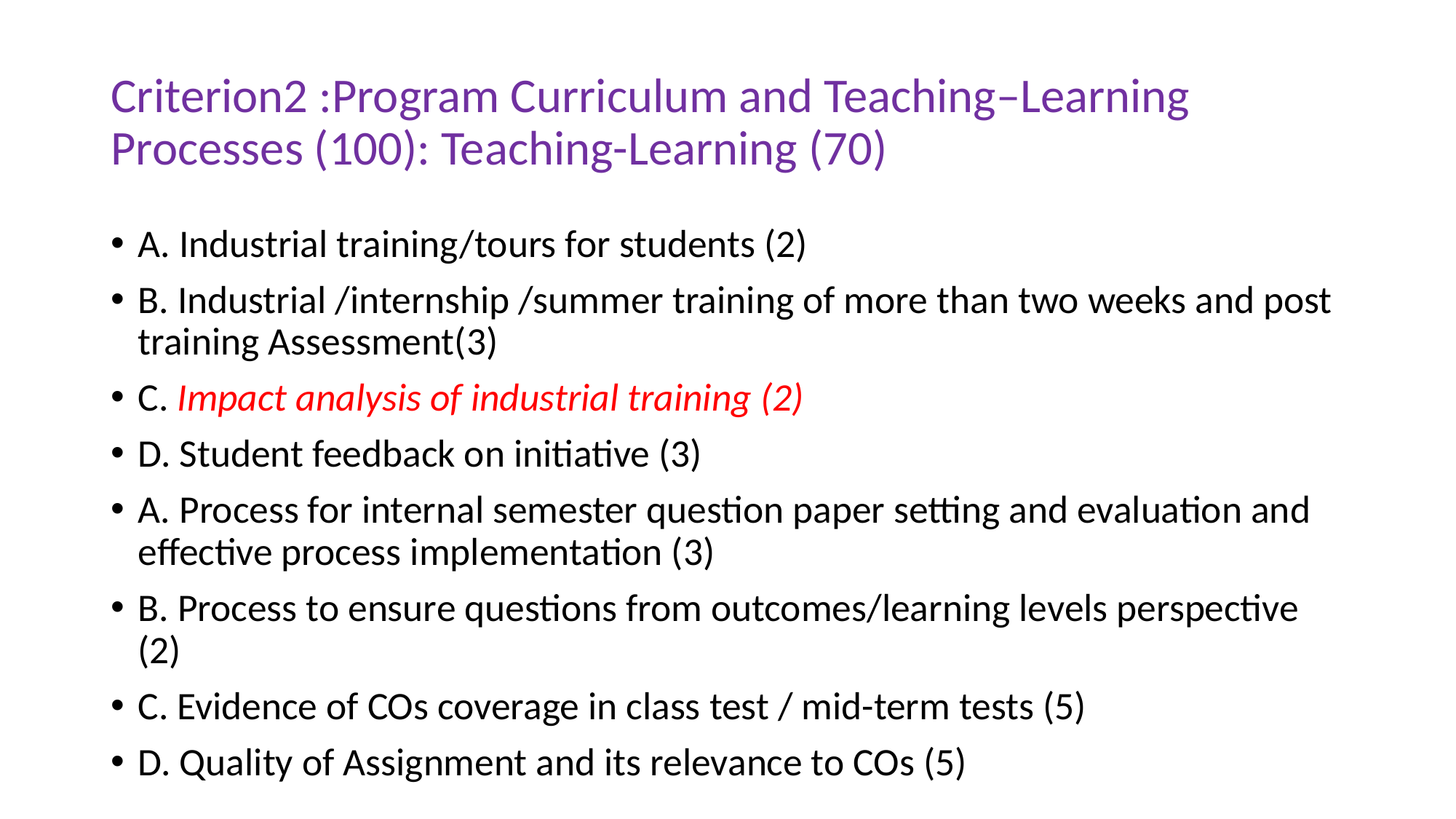

# Criterion2 :Program Curriculum and Teaching–Learning Processes (100): Teaching-Learning (70)
A. Industrial training/tours for students (2)
B. Industrial /internship /summer training of more than two weeks and post training Assessment(3)
C. Impact analysis of industrial training (2)
D. Student feedback on initiative (3)
A. Process for internal semester question paper setting and evaluation and effective process implementation (3)
B. Process to ensure questions from outcomes/learning levels perspective (2)
C. Evidence of COs coverage in class test / mid-term tests (5)
D. Quality of Assignment and its relevance to COs (5)